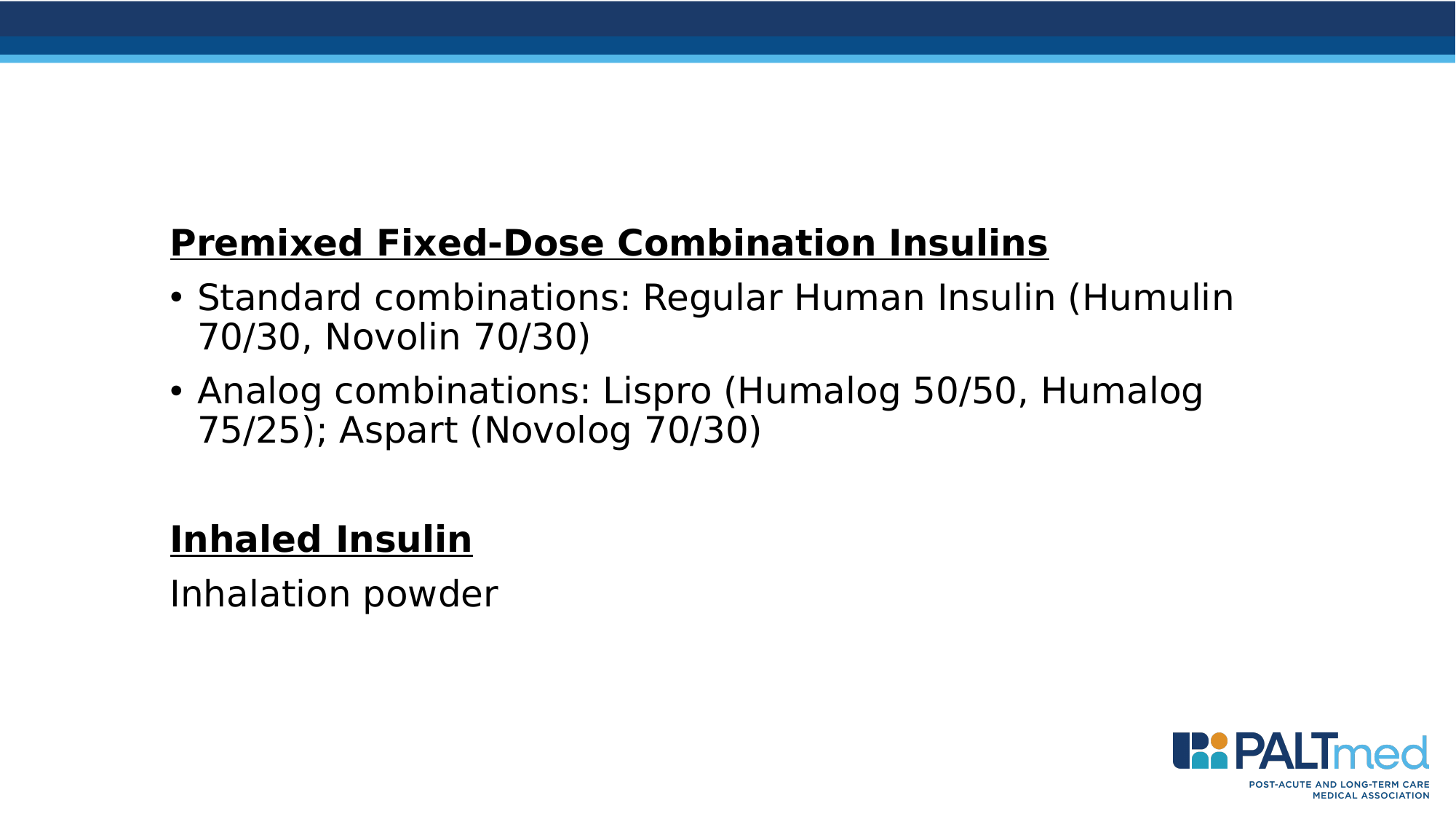

Premixed Fixed-Dose Combination Insulins
Standard combinations: Regular Human Insulin (Humulin 70/30, Novolin 70/30)
Analog combinations: Lispro (Humalog 50/50, Humalog 75/25); Aspart (Novolog 70/30)

Inhaled Insulin
Inhalation powder